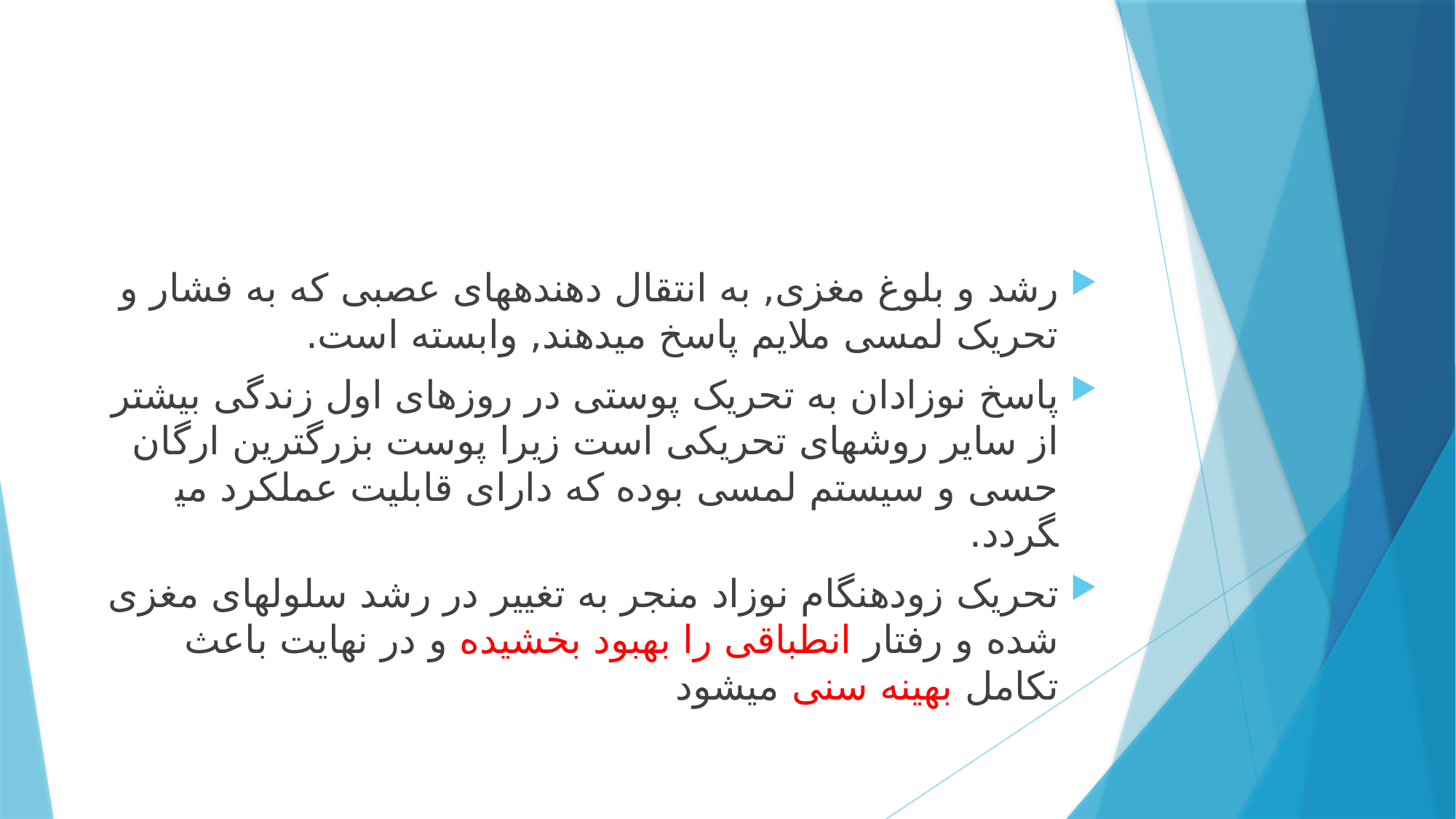

#
رشد و بلوغ مغزی, به انتقال دهنده­های عصبی که به فشار و تحریک لمسی ملایم پاسخ می­دهند, وابسته است.
پاسخ نوزادان به تحریک پوستی در روزهای اول زندگی بیشتر از سایر روش­های تحریکی است زیرا پوست بزرگترین ارگان حسی و سیستم لمسی بوده که دارای قابلیت عملکرد می­گردد.
تحریک زودهنگام نوزاد منجر به تغییر در رشد سلول­های مغزی شده و رفتار انطباقی را بهبود بخشیده و در نهایت باعث تکامل بهینه سنی می­شود